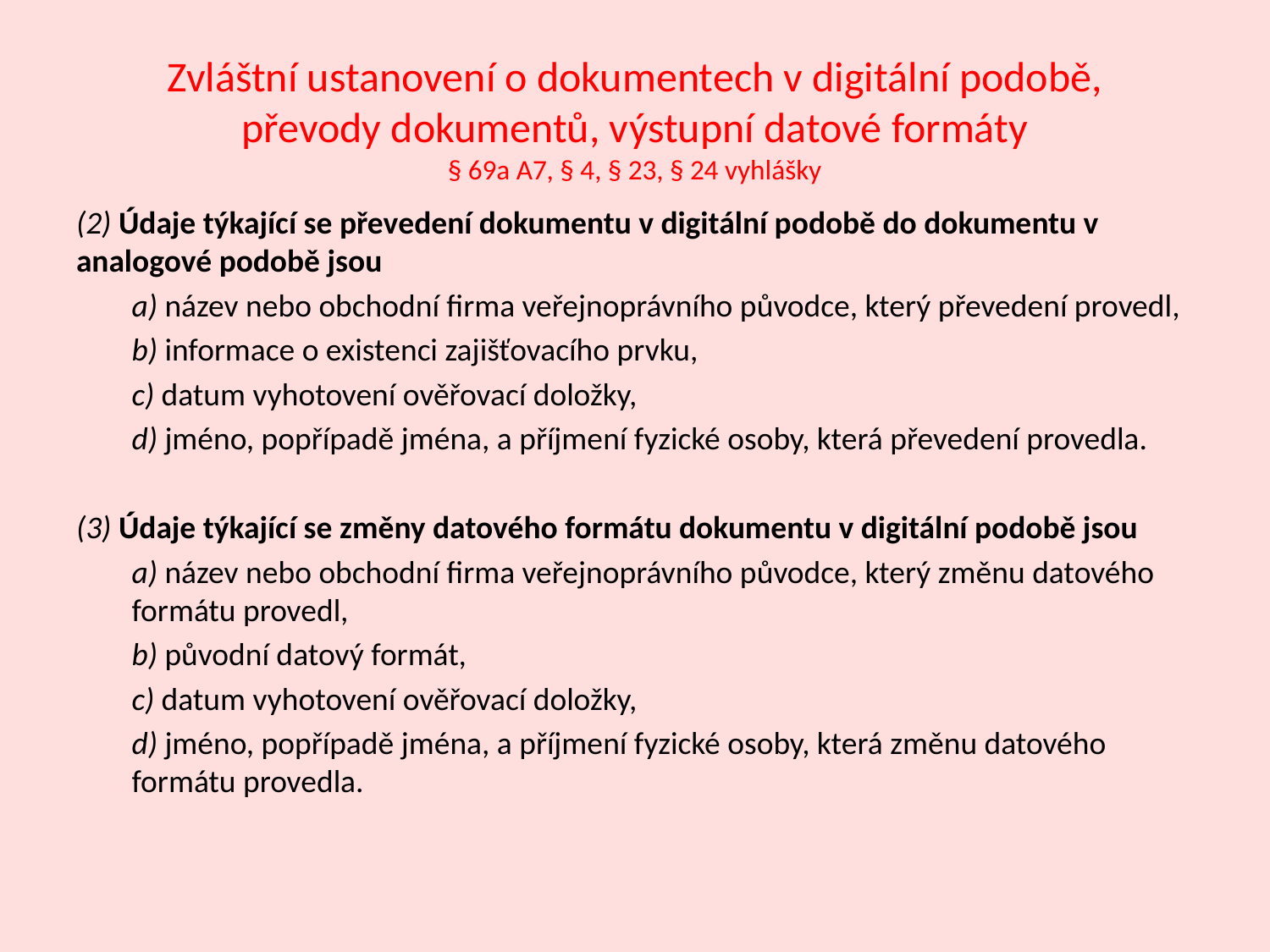

# Zvláštní ustanovení o dokumentech v digitální podobě, převody dokumentů, výstupní datové formáty § 69a A7, § 4, § 23, § 24 vyhlášky
(2) Údaje týkající se převedení dokumentu v digitální podobě do dokumentu v analogové podobě jsou
a) název nebo obchodní firma veřejnoprávního původce, který převedení provedl,
b) informace o existenci zajišťovacího prvku,
c) datum vyhotovení ověřovací doložky,
d) jméno, popřípadě jména, a příjmení fyzické osoby, která převedení provedla.

(3) Údaje týkající se změny datového formátu dokumentu v digitální podobě jsou
a) název nebo obchodní firma veřejnoprávního původce, který změnu datového formátu provedl,
b) původní datový formát,
c) datum vyhotovení ověřovací doložky,
d) jméno, popřípadě jména, a příjmení fyzické osoby, která změnu datového formátu provedla.